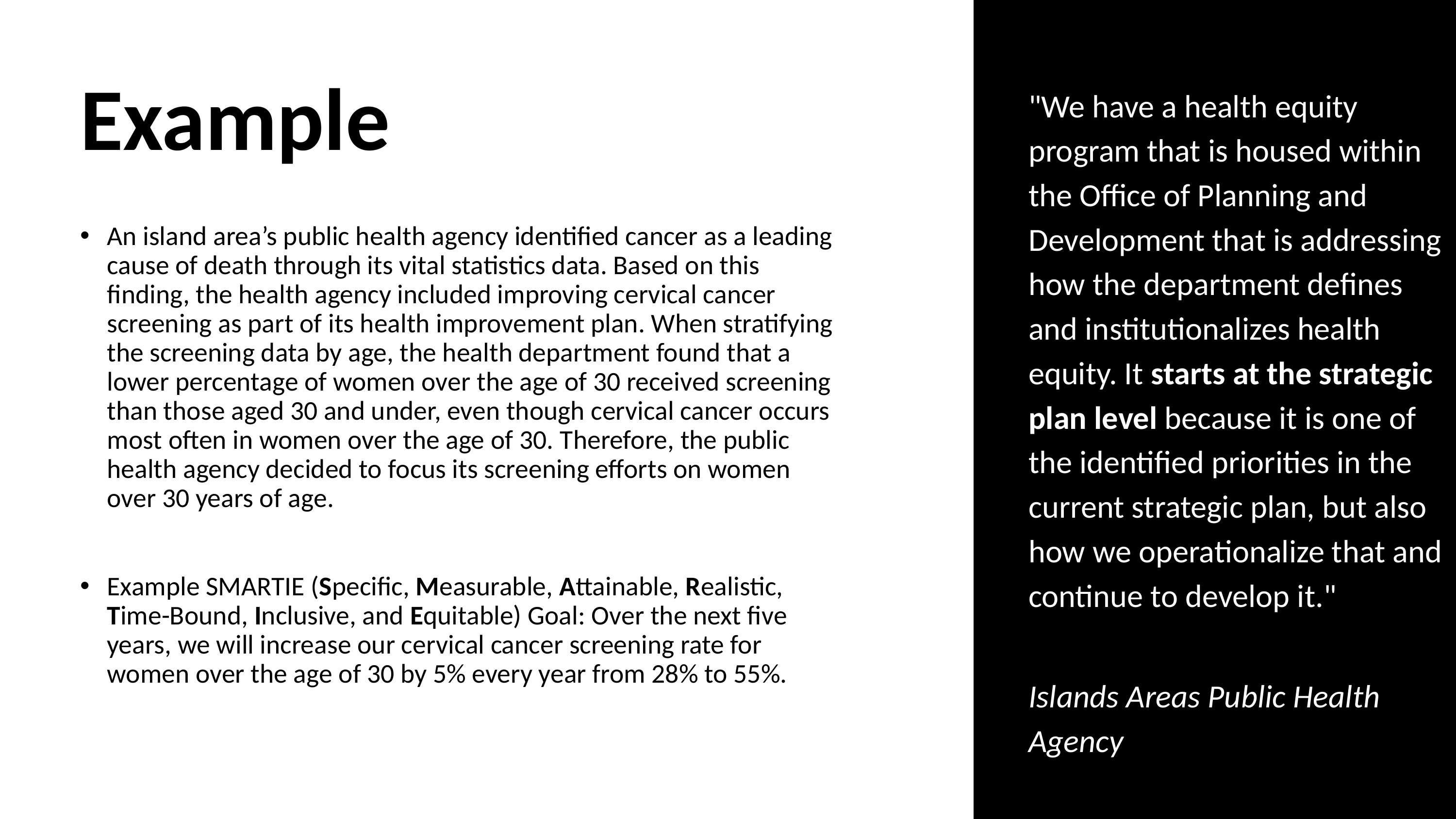

Example
"We have a health equity program that is housed within the Office of Planning and Development that is addressing how the department defines and institutionalizes health equity. It starts at the strategic plan level because it is one of the identified priorities in the current strategic plan, but also how we operationalize that and continue to develop it."

Islands Areas Public Health Agency
An island area’s public health agency identified cancer as a leading cause of death through its vital statistics data. Based on this finding, the health agency included improving cervical cancer screening as part of its health improvement plan. When stratifying the screening data by age, the health department found that a lower percentage of women over the age of 30 received screening than those aged 30 and under, even though cervical cancer occurs most often in women over the age of 30. Therefore, the public health agency decided to focus its screening efforts on women over 30 years of age.

Example SMARTIE (Specific, Measurable, Attainable, Realistic, Time-Bound, Inclusive, and Equitable) Goal: Over the next five years, we will increase our cervical cancer screening rate for women over the age of 30 by 5% every year from 28% to 55%.